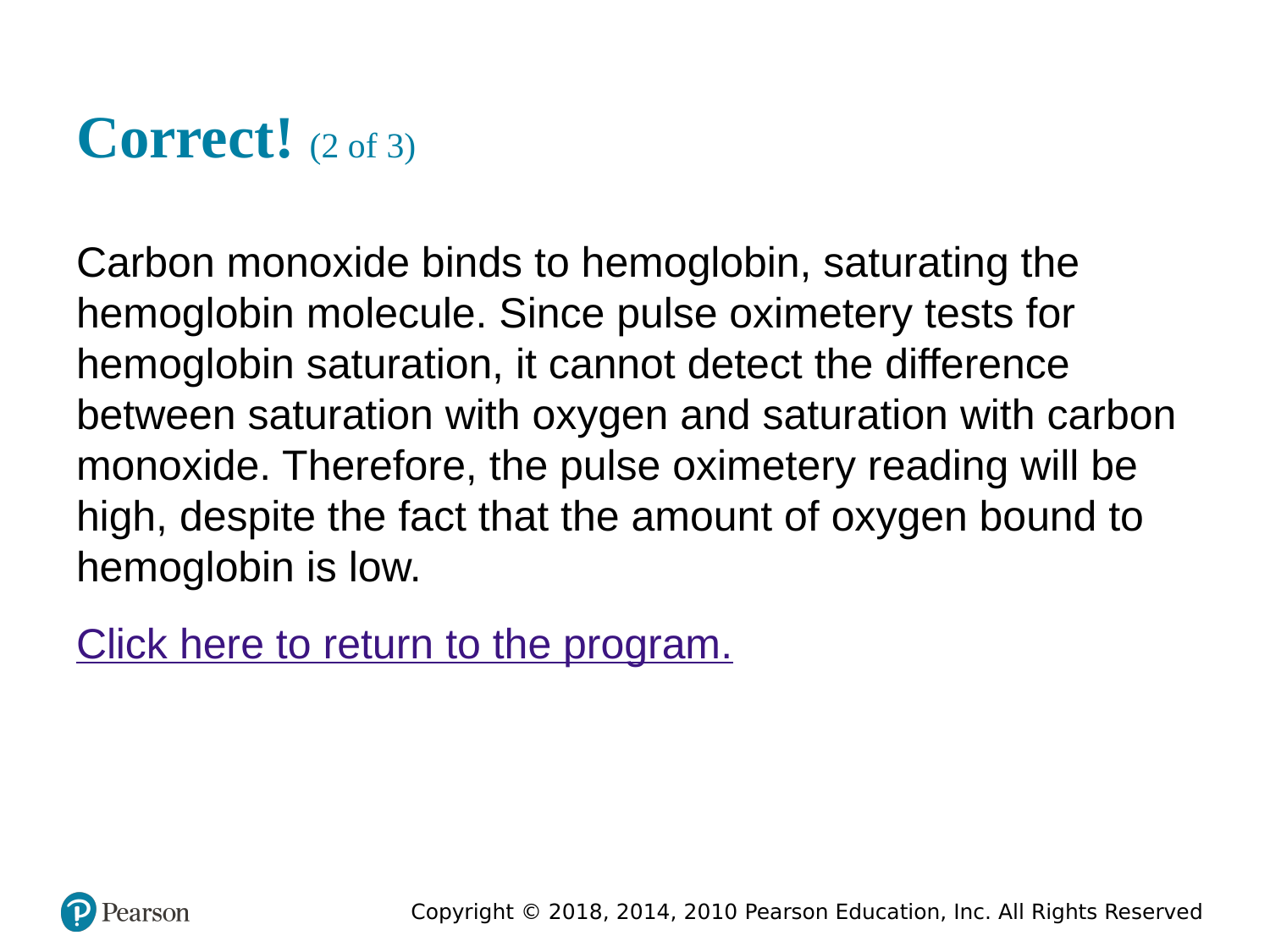

# Correct! (2 of 3)
Carbon monoxide binds to hemoglobin, saturating the hemoglobin molecule. Since pulse oximetery tests for hemoglobin saturation, it cannot detect the difference between saturation with oxygen and saturation with carbon monoxide. Therefore, the pulse oximetery reading will be high, despite the fact that the amount of oxygen bound to hemoglobin is low.
Click here to return to the program.